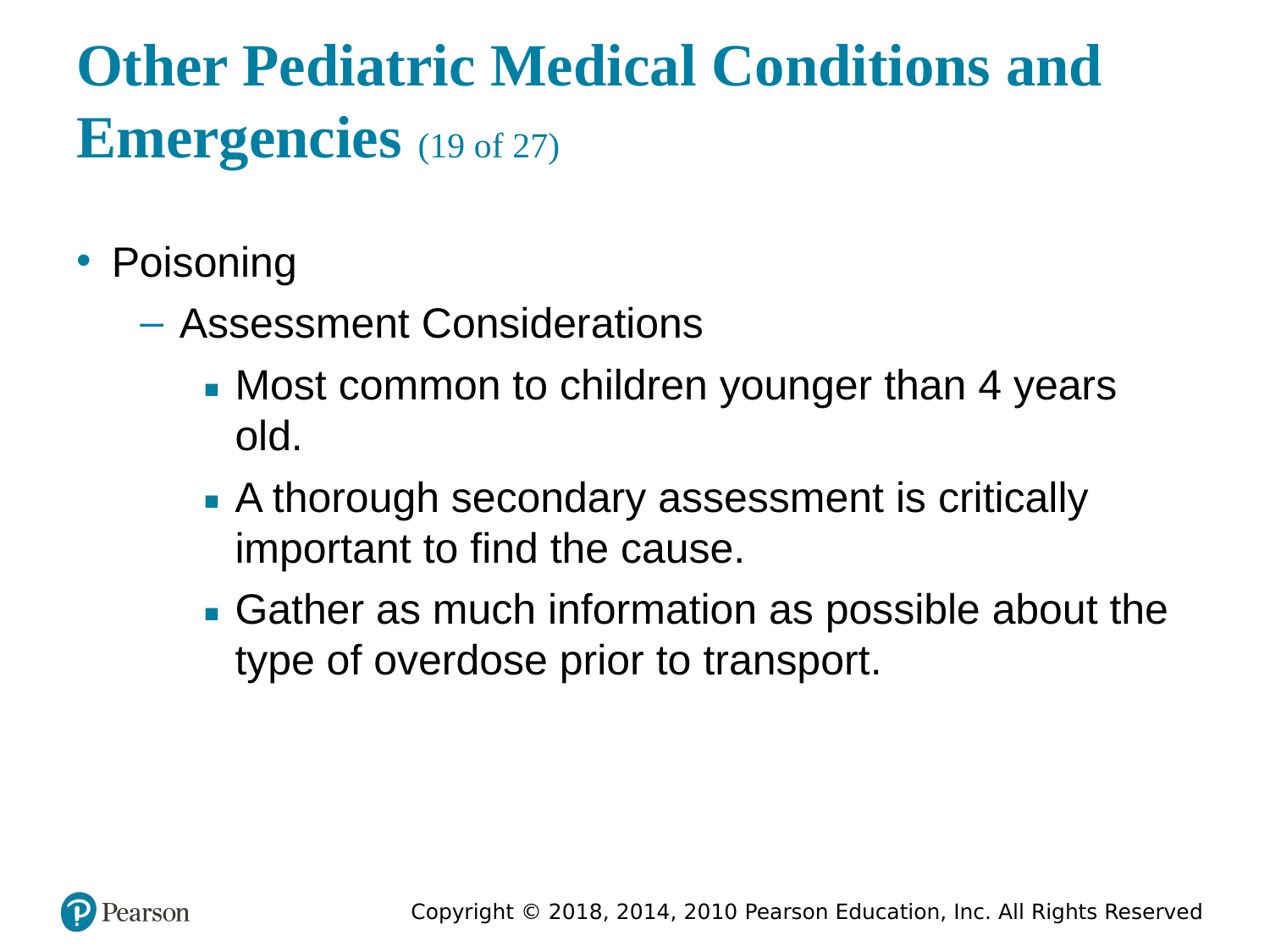

# Other Pediatric Medical Conditions and Emergencies (19 of 27)
Poisoning
Assessment Considerations
Most common to children younger than 4 years old.
A thorough secondary assessment is critically important to find the cause.
Gather as much information as possible about the type of overdose prior to transport.